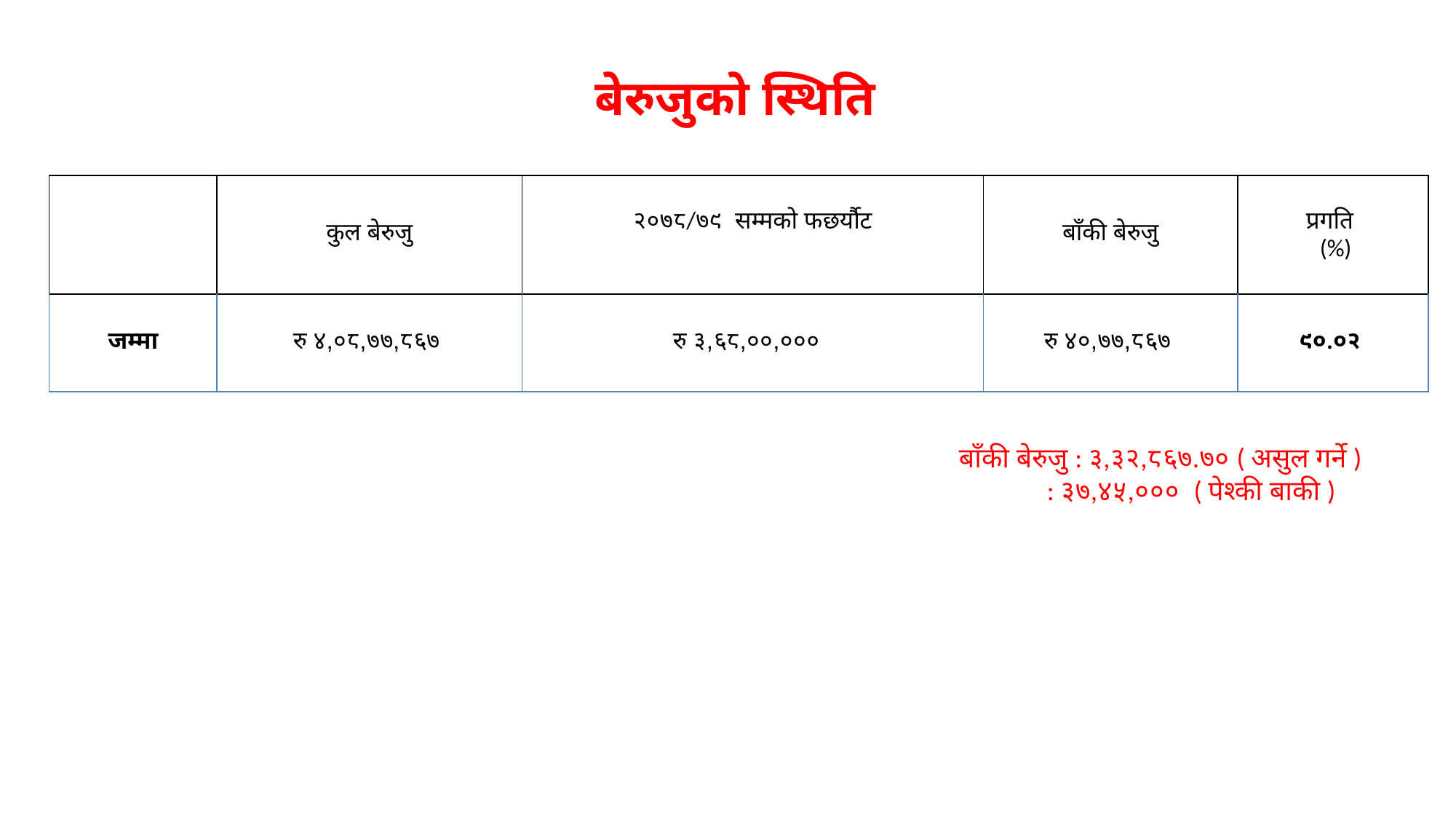

# बेरुजुको स्थिति
|  | कुल बेरुजु | २०७८/७९ सम्मको फछर्यौट | बाँकी बेरुजु | प्रगति (%) |
| --- | --- | --- | --- | --- |
| जम्मा | रु ४,०८,७७,८६७ | रु ३,६८,००,००० | रु ४०,७७,८६७ | ९०.०२ |
बाँकी बेरुजु : ३,३२,८६७.७० ( असुल गर्ने )
          : ३७,४५,०००  ( पेश्की बाकी )